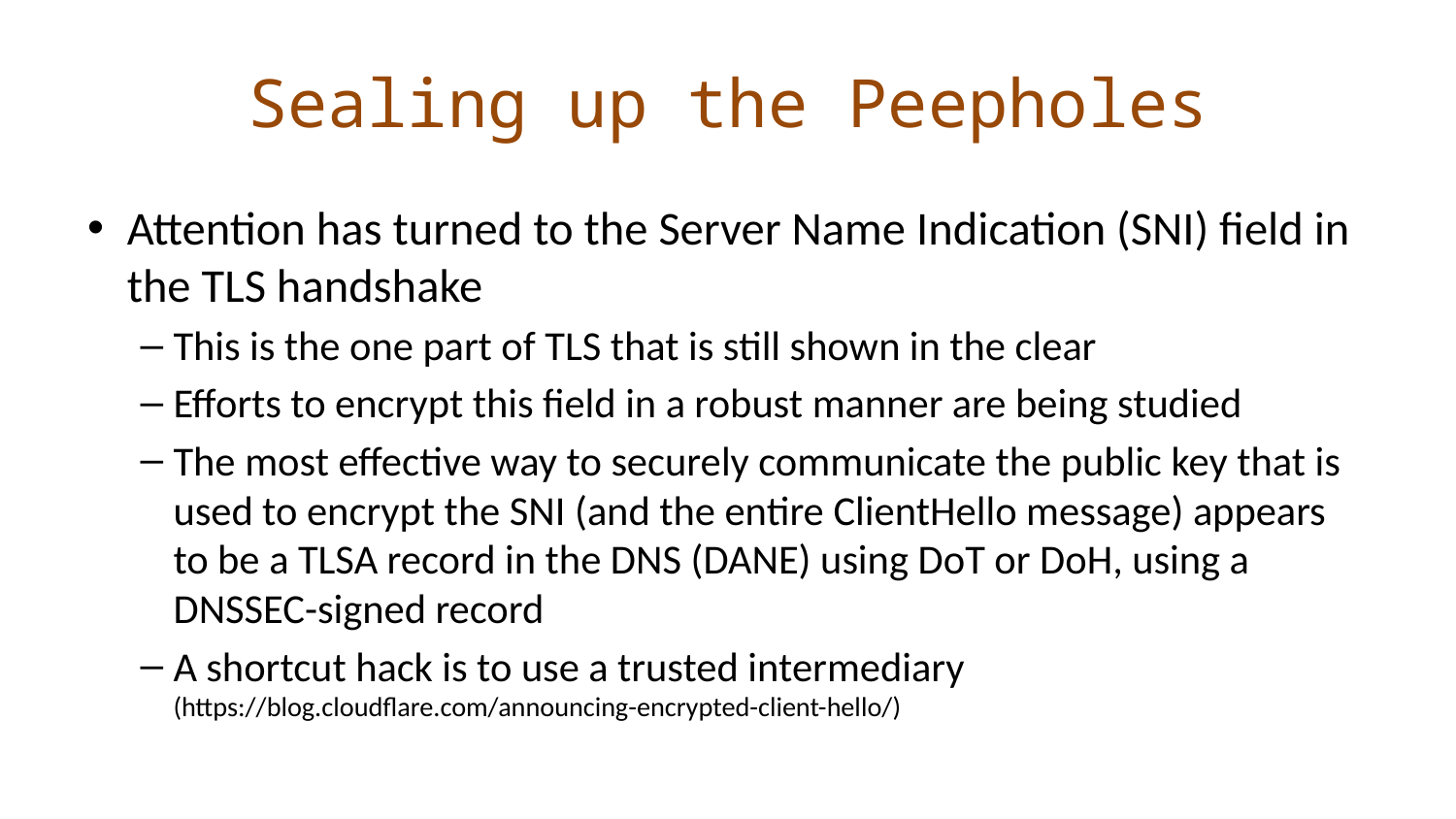

# Sealing up the Peepholes
Attention has turned to the Server Name Indication (SNI) field in the TLS handshake
This is the one part of TLS that is still shown in the clear
Efforts to encrypt this field in a robust manner are being studied
The most effective way to securely communicate the public key that is used to encrypt the SNI (and the entire ClientHello message) appears to be a TLSA record in the DNS (DANE) using DoT or DoH, using a DNSSEC-signed record
A shortcut hack is to use a trusted intermediary (https://blog.cloudflare.com/announcing-encrypted-client-hello/)